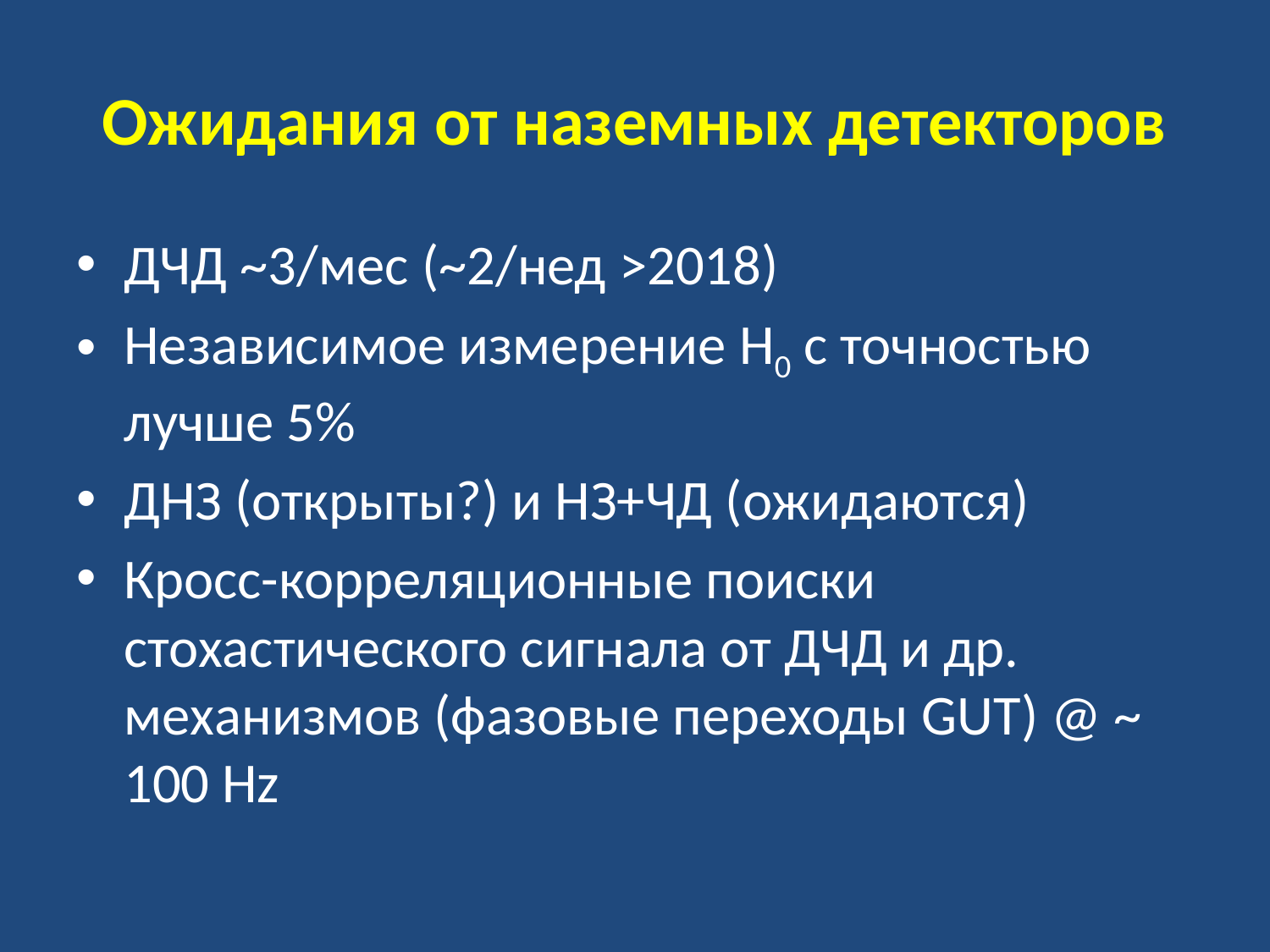

# Ожидания от наземных детекторов
ДЧД ~3/мес (~2/нед >2018)
Независимое измерение H0 с точностью лучше 5%
ДНЗ (открыты?) и НЗ+ЧД (ожидаются)
Кросс-корреляционные поиски стохастического сигнала от ДЧД и др. механизмов (фазовые переходы GUT) @ ~ 100 Hz